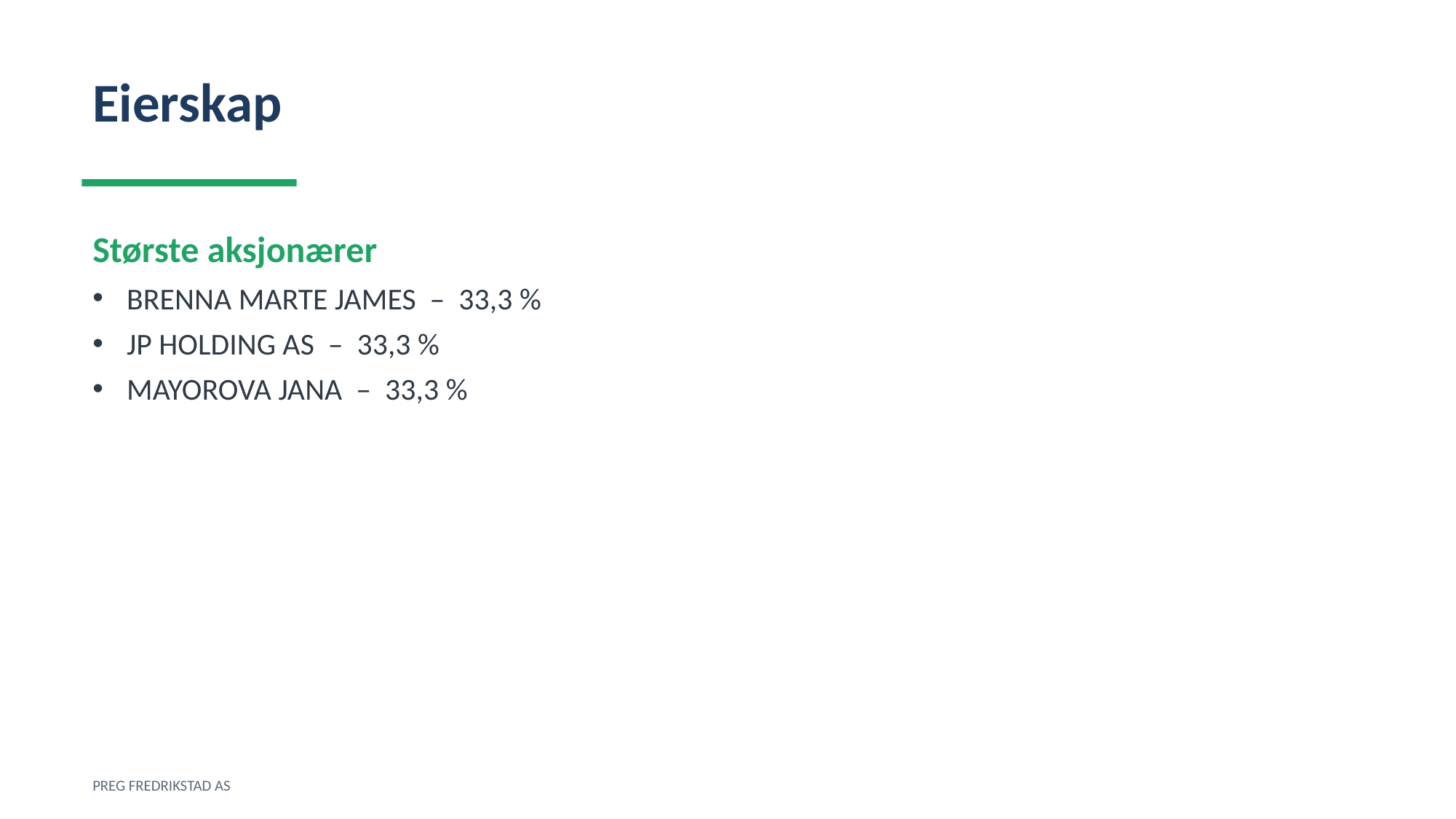

Eierskap

Største aksjonærer
BRENNA MARTE JAMES  –  33,3 %
JP HOLDING AS  –  33,3 %
MAYOROVA JANA  –  33,3 %
PREG FREDRIKSTAD AS